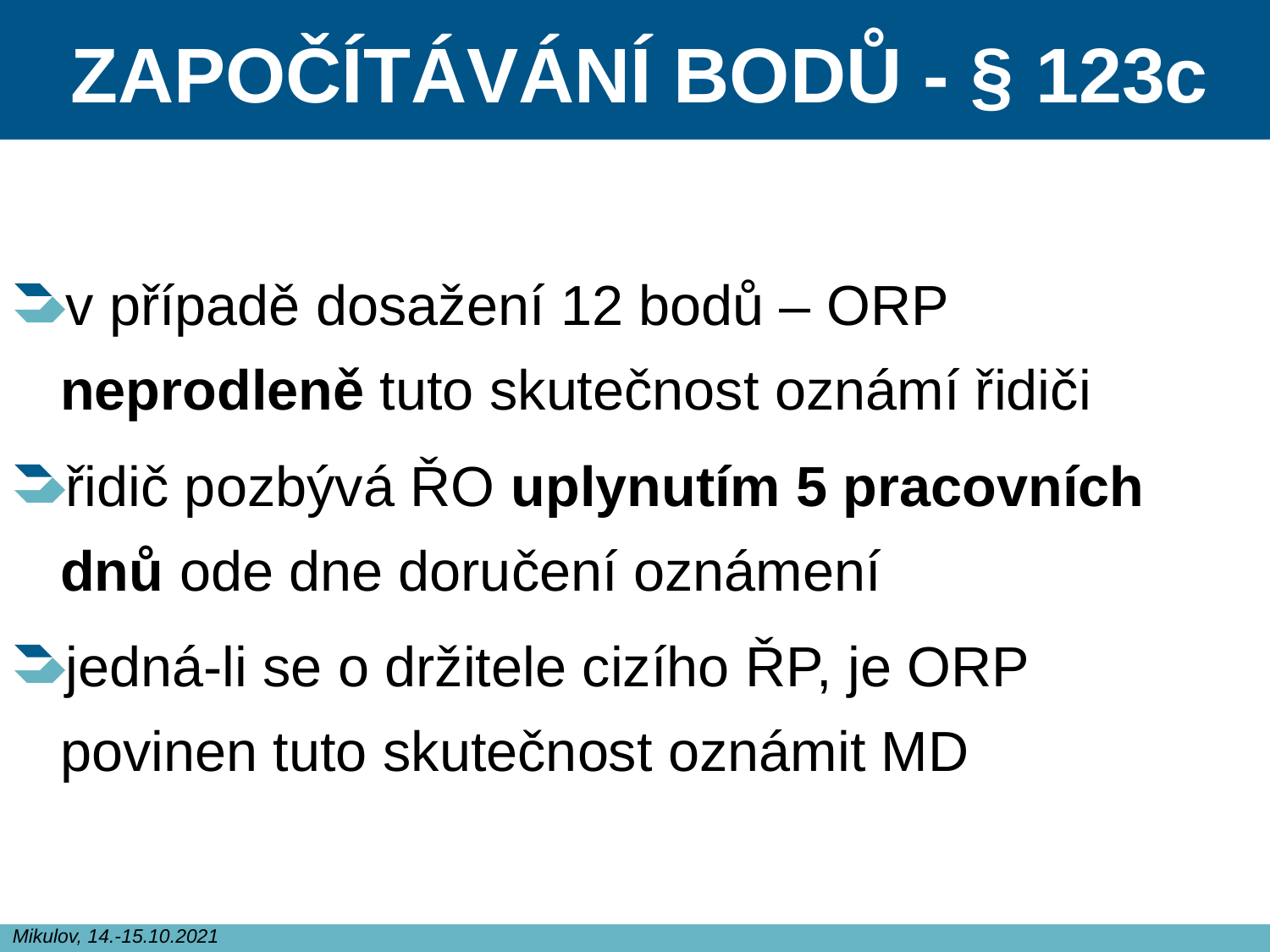

# ZAPOČÍTÁVÁNÍ BODŮ - § 123c
v případě dosažení 12 bodů – ORP neprodleně tuto skutečnost oznámí řidiči
řidič pozbývá ŘO uplynutím 5 pracovních dnů ode dne doručení oznámení
jedná-li se o držitele cizího ŘP, je ORP povinen tuto skutečnost oznámit MD